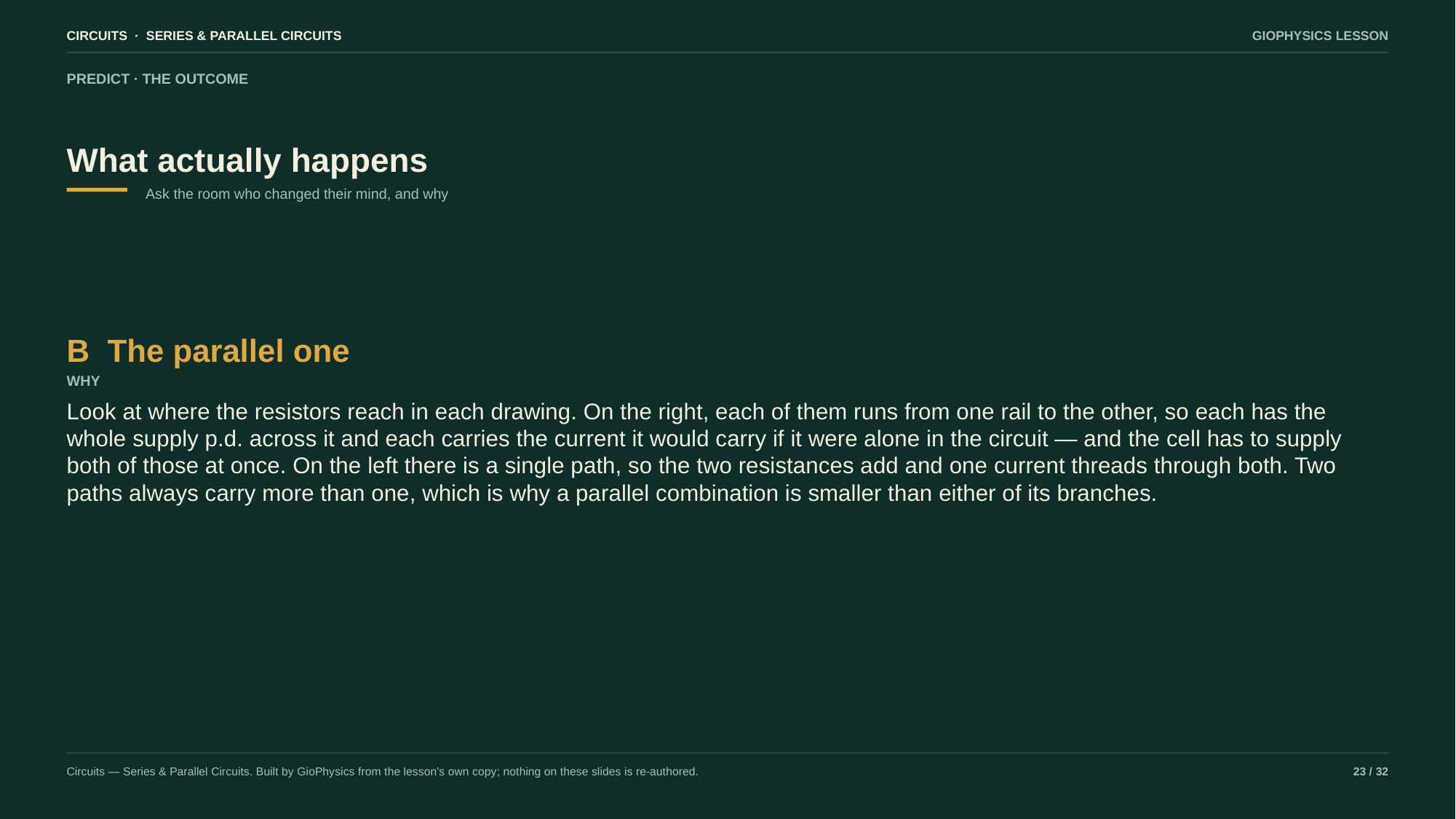

CIRCUITS  ·  SERIES & PARALLEL CIRCUITS
GIOPHYSICS LESSON

PREDICT · THE OUTCOME
What actually happens
Ask the room who changed their mind, and why

B  The parallel one
WHY
Look at where the resistors reach in each drawing. On the right, each of them runs from one rail to the other, so each has the whole supply p.d. across it and each carries the current it would carry if it were alone in the circuit — and the cell has to supply both of those at once. On the left there is a single path, so the two resistances add and one current threads through both. Two paths always carry more than one, which is why a parallel combination is smaller than either of its branches.

Circuits — Series & Parallel Circuits. Built by GioPhysics from the lesson's own copy; nothing on these slides is re-authored.
23 / 32